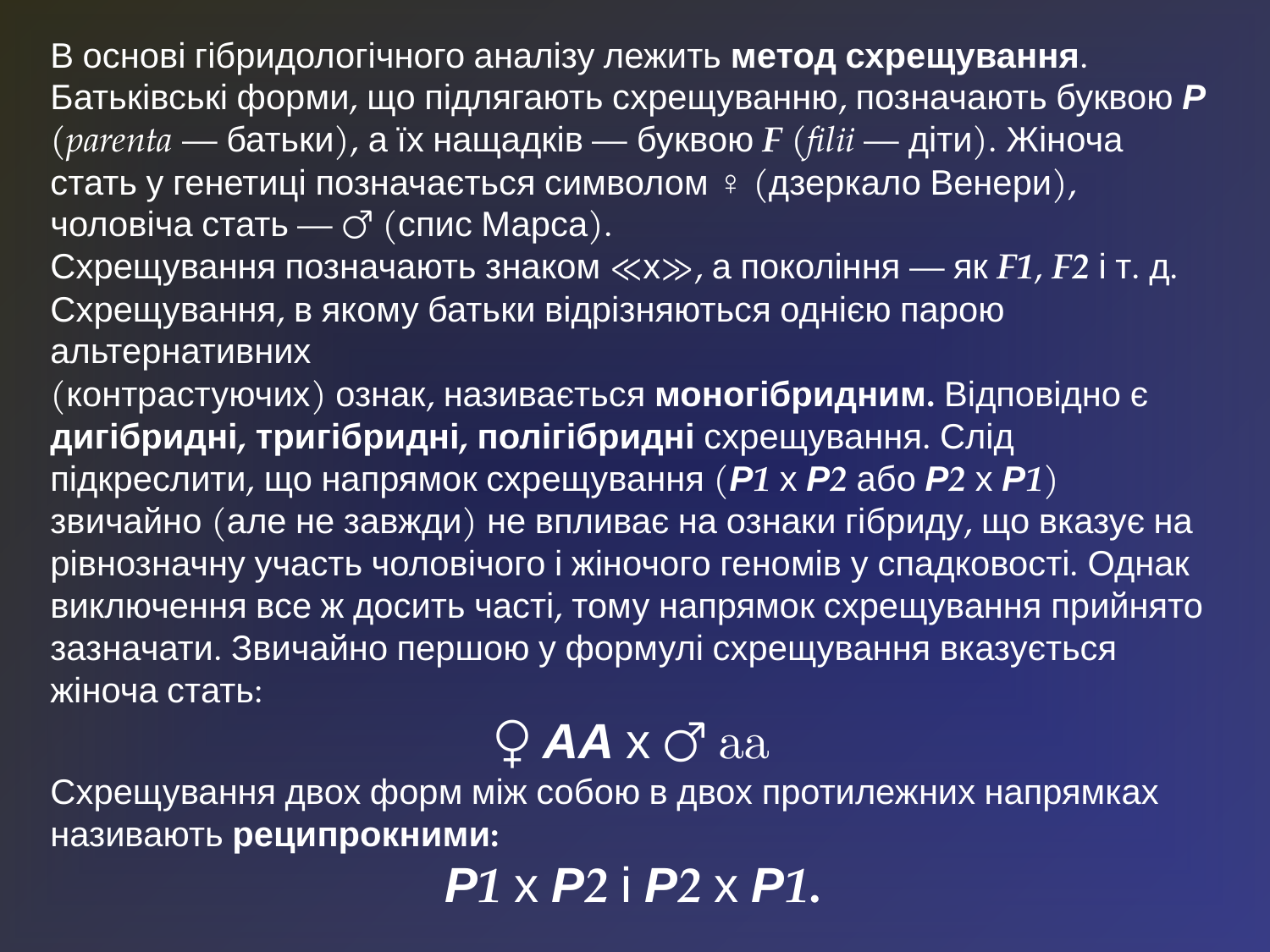

В основі гібридологічного аналізу лежить метод схрещування.
Батьківські форми, що підлягають схрещуванню, позначають буквою Р (parenta — батьки), а їх нащадків — буквою F (filii — діти). Жіноча стать у генетиці позначається символом ♀ (дзеркало Венери), чоловіча стать — ♂ (спис Марса).
Схрещування позначають знаком ≪х≫, а покоління — як F1, F2 і т. д.
Схрещування, в якому батьки відрізняються однією парою альтернативних
(контрастуючих) ознак, називається моногібридним. Відповідно є дигібридні, тригібридні, полігібридні схрещування. Слід підкреслити, що напрямок схрещування (Р1 х Р2 або Р2 х Р1) звичайно (але не завжди) не впливає на ознаки гібриду, що вказує на рівнозначну участь чоловічого і жіночого геномів у спадковості. Однак виключення все ж досить часті, тому напрямок схрещування прийнято зазначати. Звичайно першою у формулі схрещування вказується жіноча стать:
♀ АА х ♂ аа
Схрещування двох форм між собою в двох протилежних напрямках називають реципрокними:
Р1 х Р2 і Р2 х Р1.